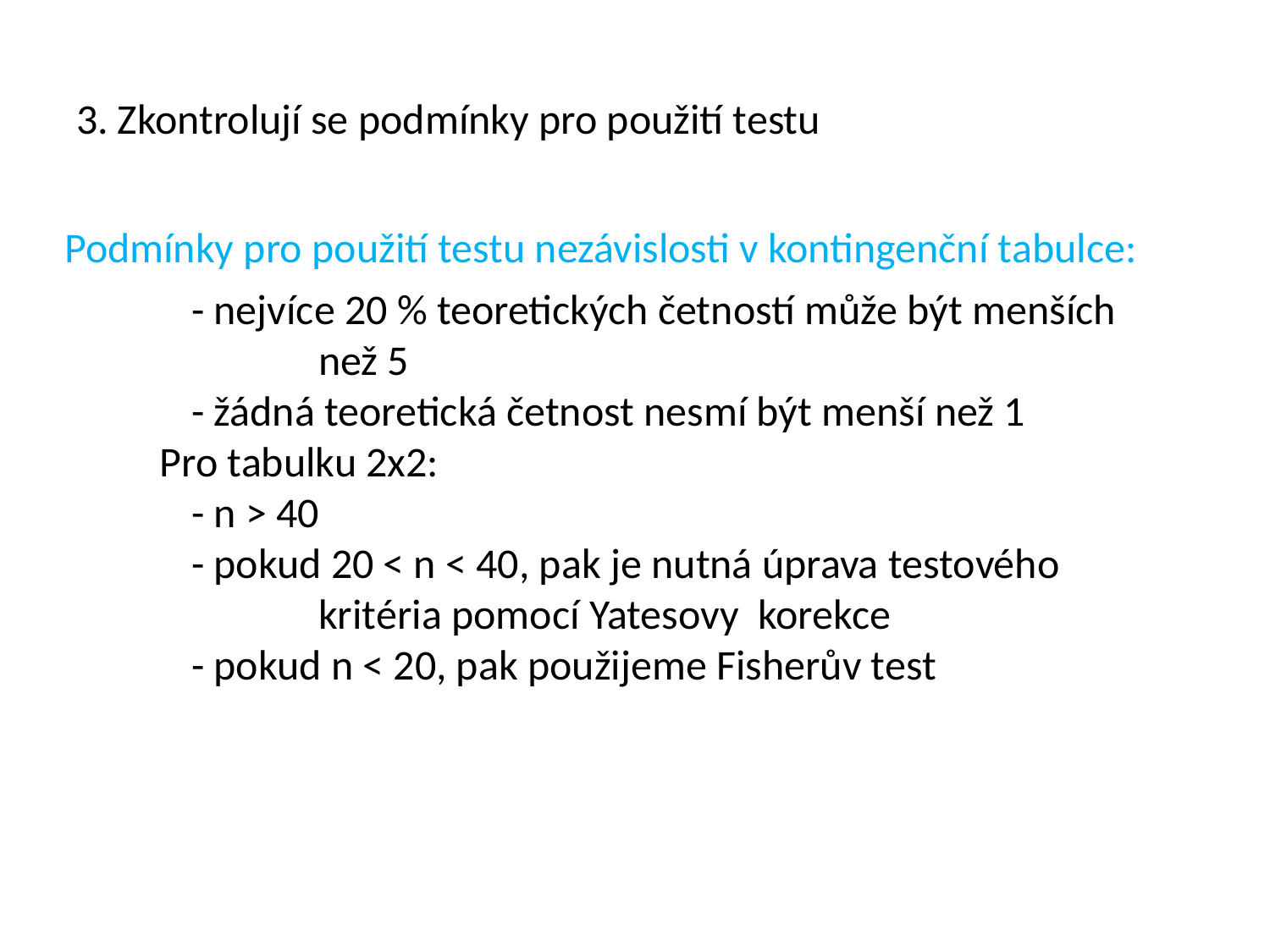

# 3. Zkontrolují se podmínky pro použití testu
Podmínky pro použití testu nezávislosti v kontingenční tabulce:
	- nejvíce 20 % teoretických četností může být menších             		než 5
	- žádná teoretická četnost nesmí být menší než 1
          Pro tabulku 2x2:
	- n > 40
	- pokud 20 < n < 40, pak je nutná úprava testového 			kritéria pomocí Yatesovy  korekce
	- pokud n < 20, pak použijeme Fisherův test